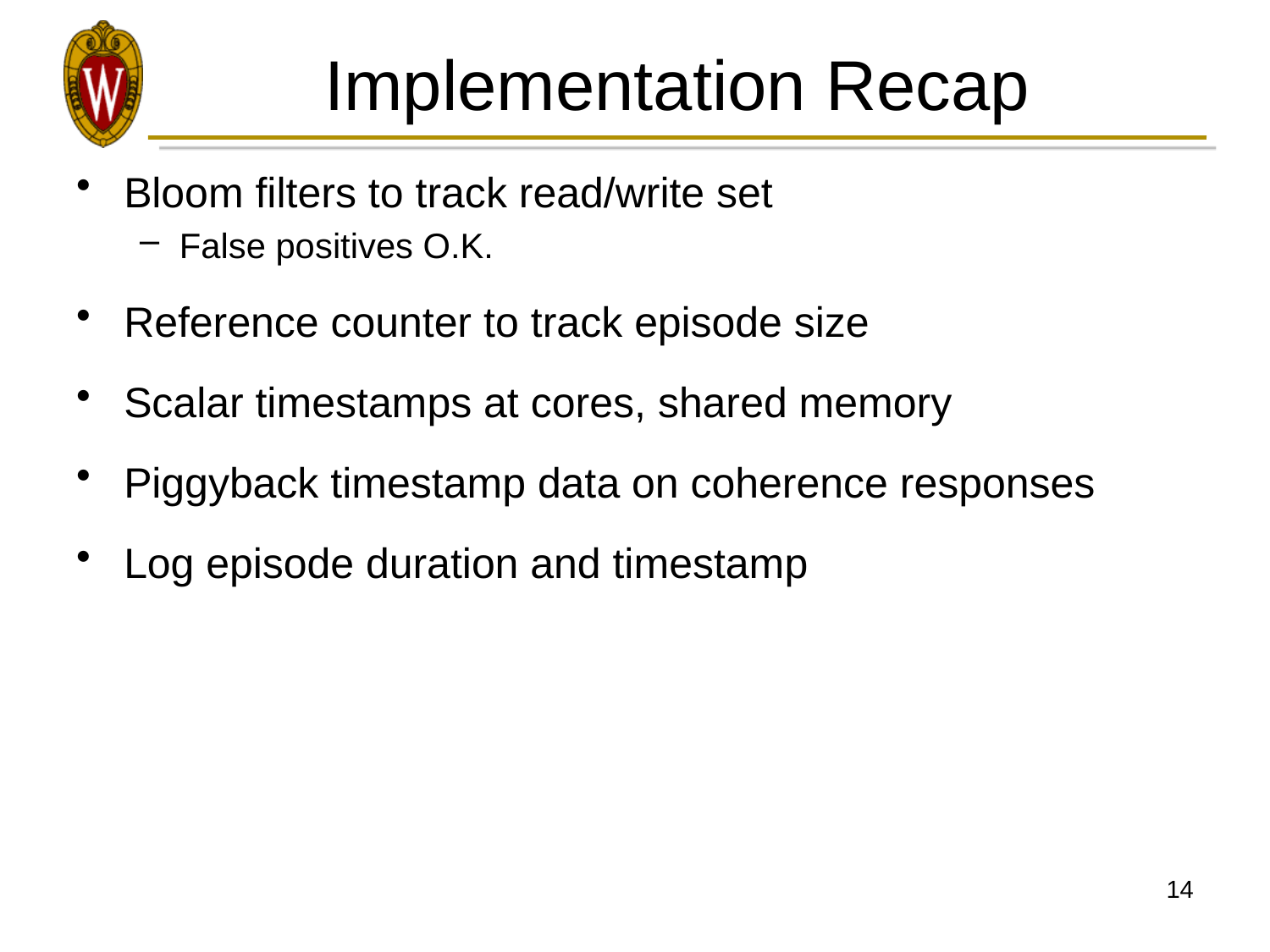

# Implementation Recap
Bloom filters to track read/write set
False positives O.K.
Reference counter to track episode size
Scalar timestamps at cores, shared memory
Piggyback timestamp data on coherence responses
Log episode duration and timestamp

14